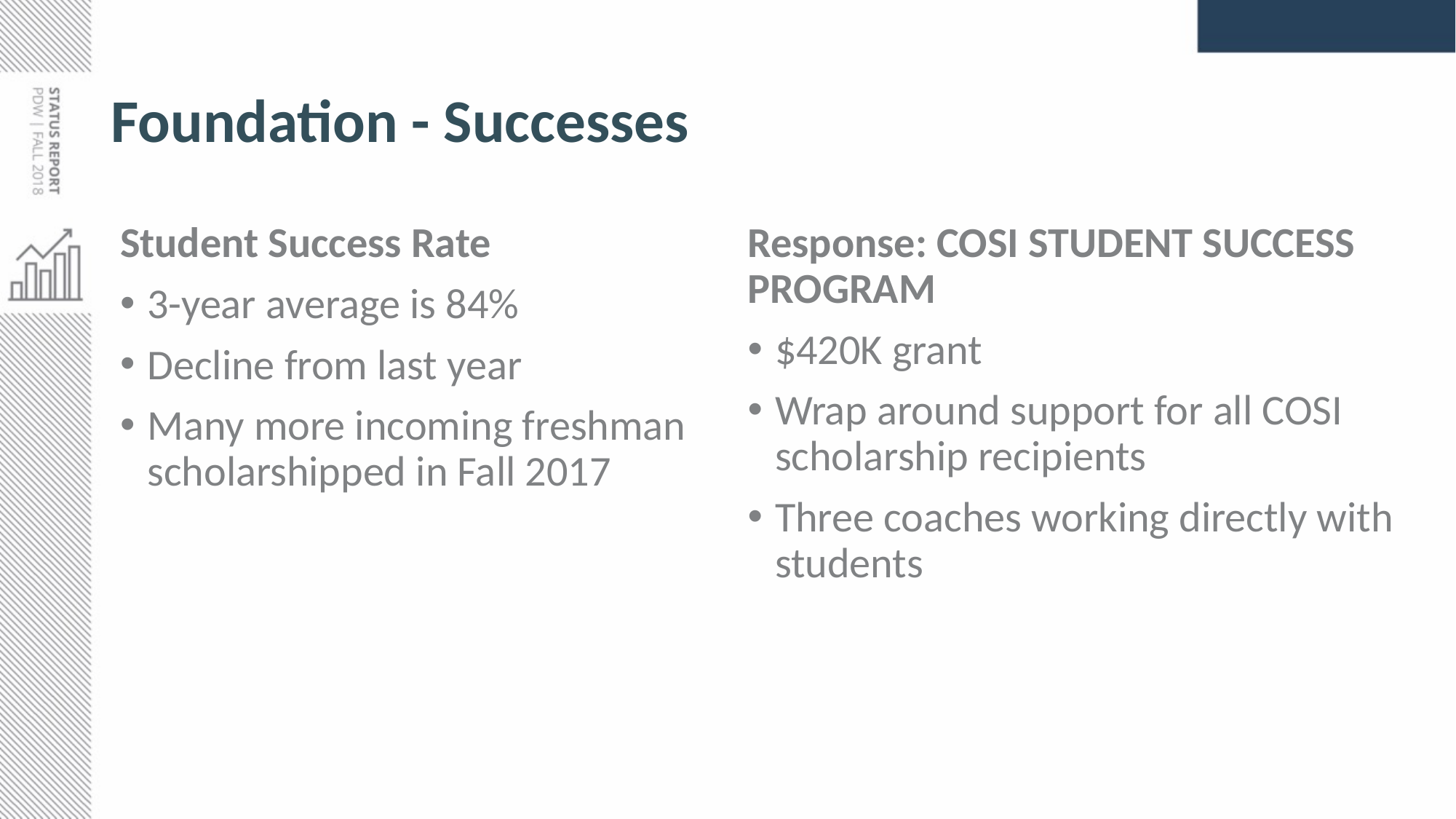

# Foundation - Successes
Student Success Rate
3-year average is 84%
Decline from last year
Many more incoming freshman scholarshipped in Fall 2017
Response: COSI STUDENT SUCCESS PROGRAM
$420K grant
Wrap around support for all COSI scholarship recipients
Three coaches working directly with students